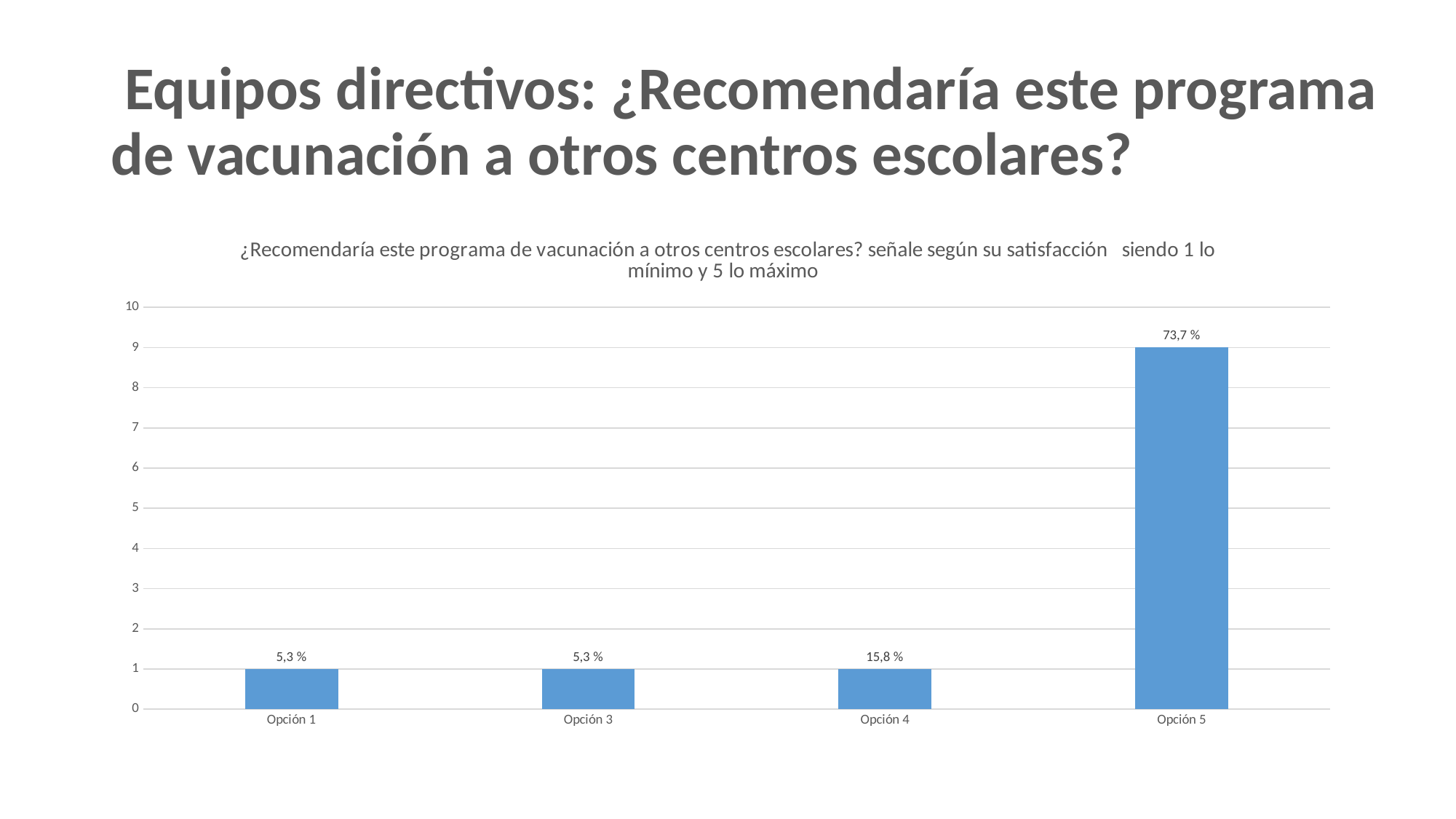

# Equipos directivos: ¿Recomendaría este programa de vacunación a otros centros escolares?

### Chart: ¿Recomendaría este programa de vacunación a otros centros escolares? señale según su satisfacción   siendo 1 lo mínimo y 5 lo máximo

| Category | Total |
|---|---|
| Opción 1 | 1.0 |
| Opción 3 | 1.0 |
| Opción 4 | 1.0 |
| Opción 5 | 9.0 |